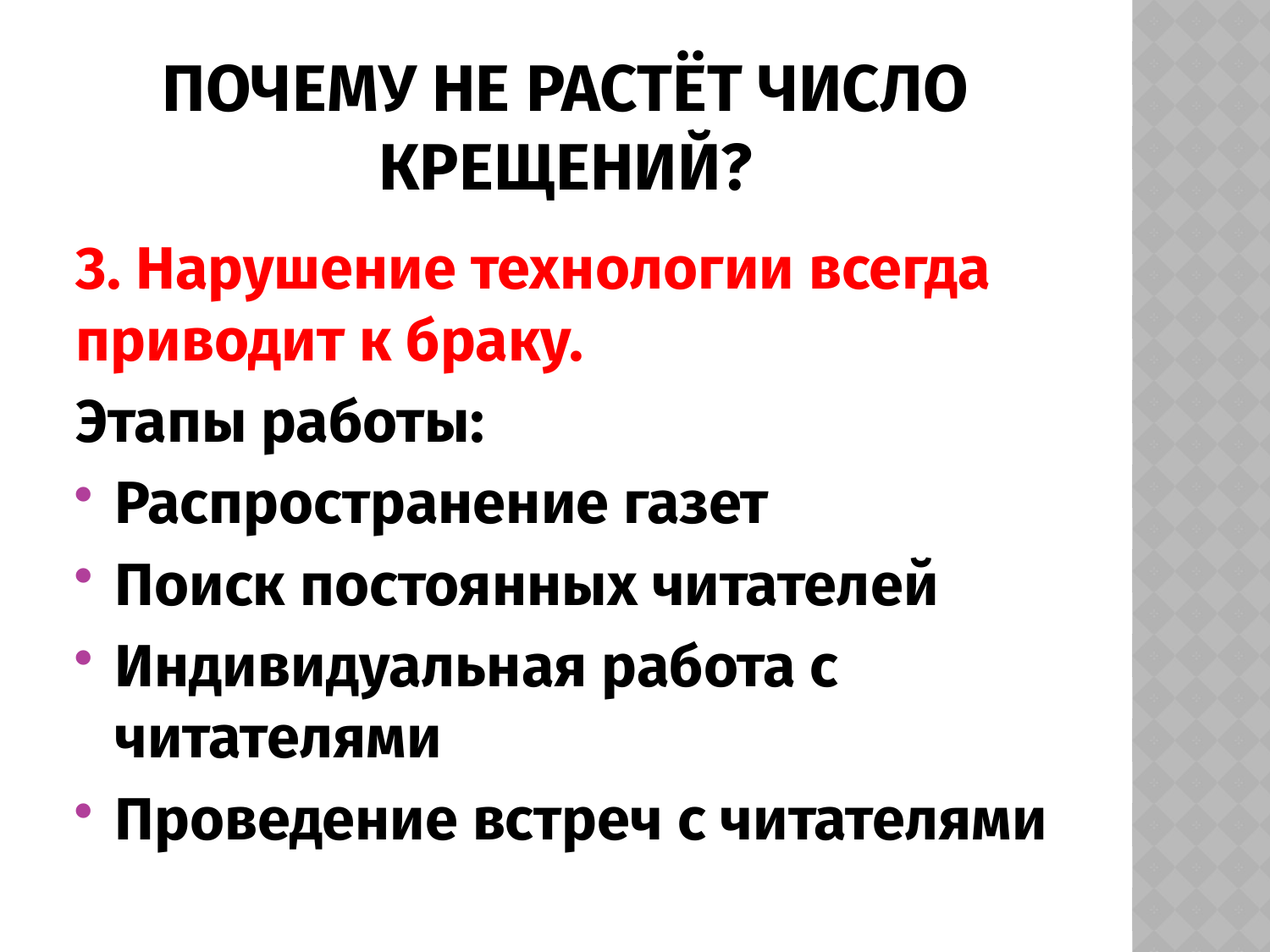

# Почему не растёт число крещений?
3. Нарушение технологии всегда приводит к браку.
Этапы работы:
Распространение газет
Поиск постоянных читателей
Индивидуальная работа с читателями
Проведение встреч с читателями